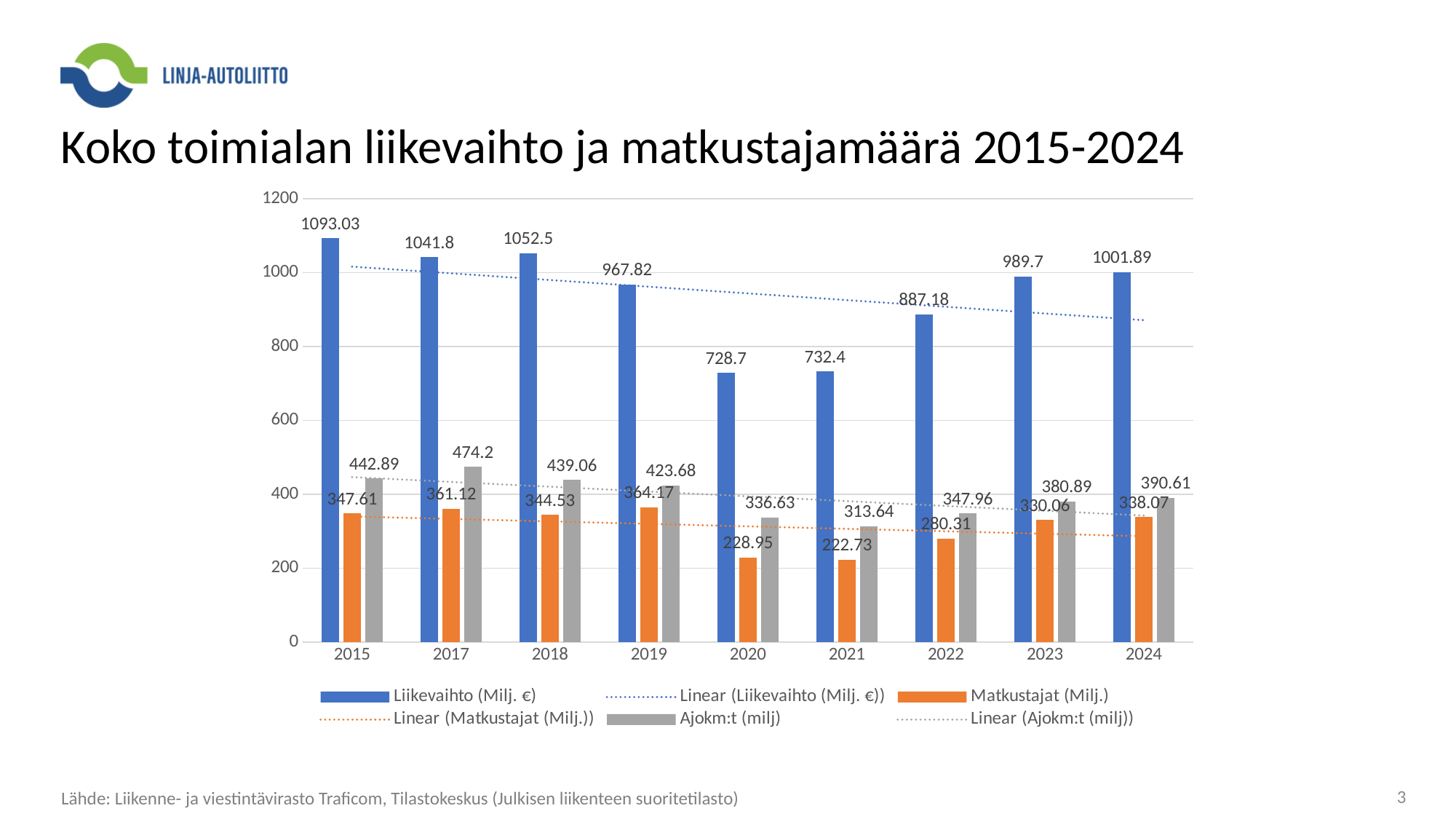

# Koko toimialan liikevaihto ja matkustajamäärä 2015-2024

### Chart

| Category | Liikevaihto (Milj. €) | Matkustajat (Milj.) | Ajokm:t (milj) |
|---|---|---|---|
| 2015 | 1093.03 | 347.61 | 442.89 |
| 2017 | 1041.8 | 361.12 | 474.2 |
| 2018 | 1052.5 | 344.53 | 439.06 |
| 2019 | 967.82 | 364.17 | 423.68 |
| 2020 | 728.7 | 228.95 | 336.63 |
| 2021 | 732.4 | 222.73 | 313.64 |
| 2022 | 887.18 | 280.31 | 347.96 |
| 2023 | 989.7 | 330.06 | 380.89 |
| 2024 | 1001.89 | 338.07 | 390.61 |
Lähde: Liikenne- ja viestintävirasto Traficom, Tilastokeskus (Julkisen liikenteen suoritetilasto)